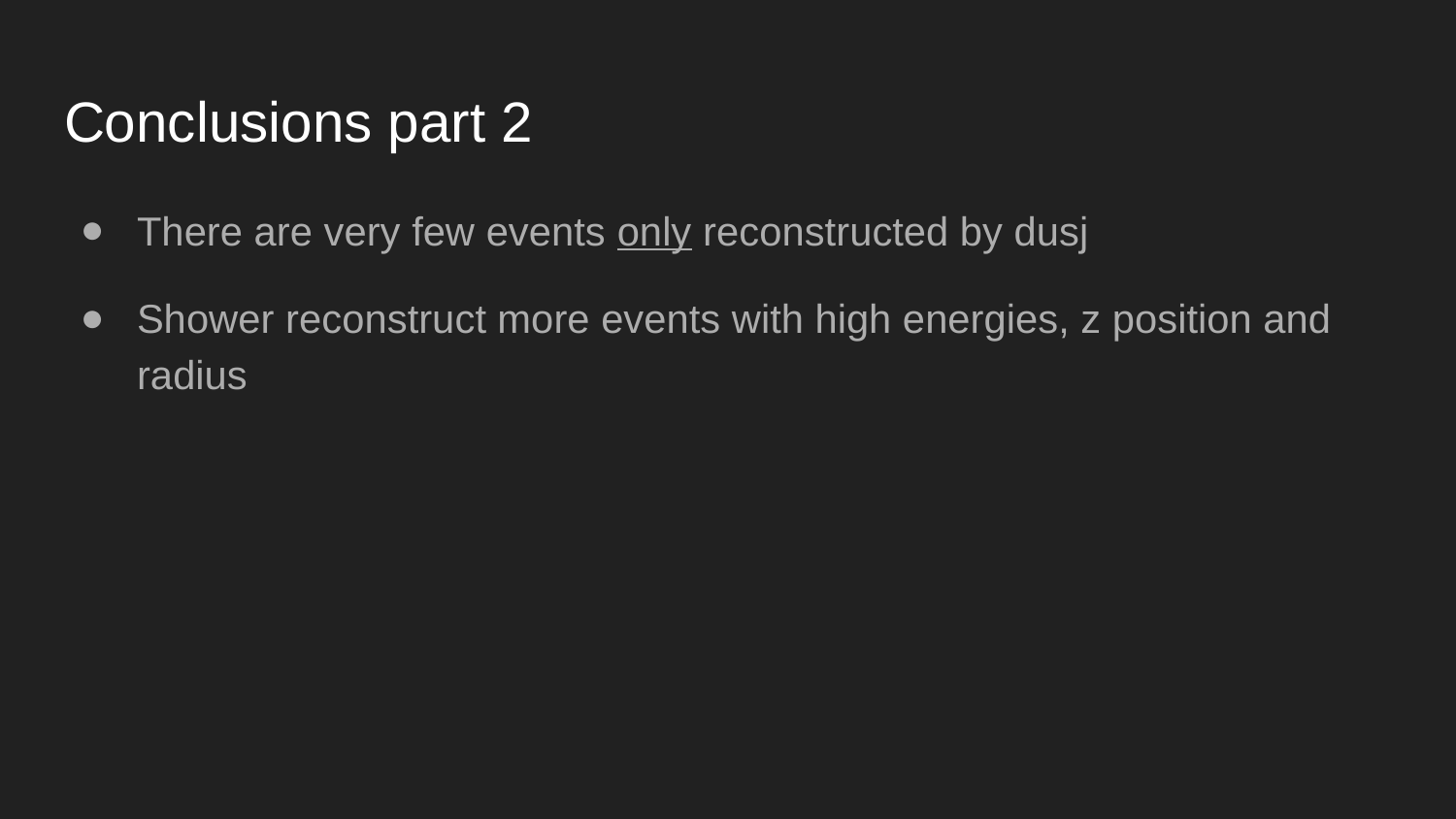

# Conclusions part 2
There are very few events only reconstructed by dusj
Shower reconstruct more events with high energies, z position and radius